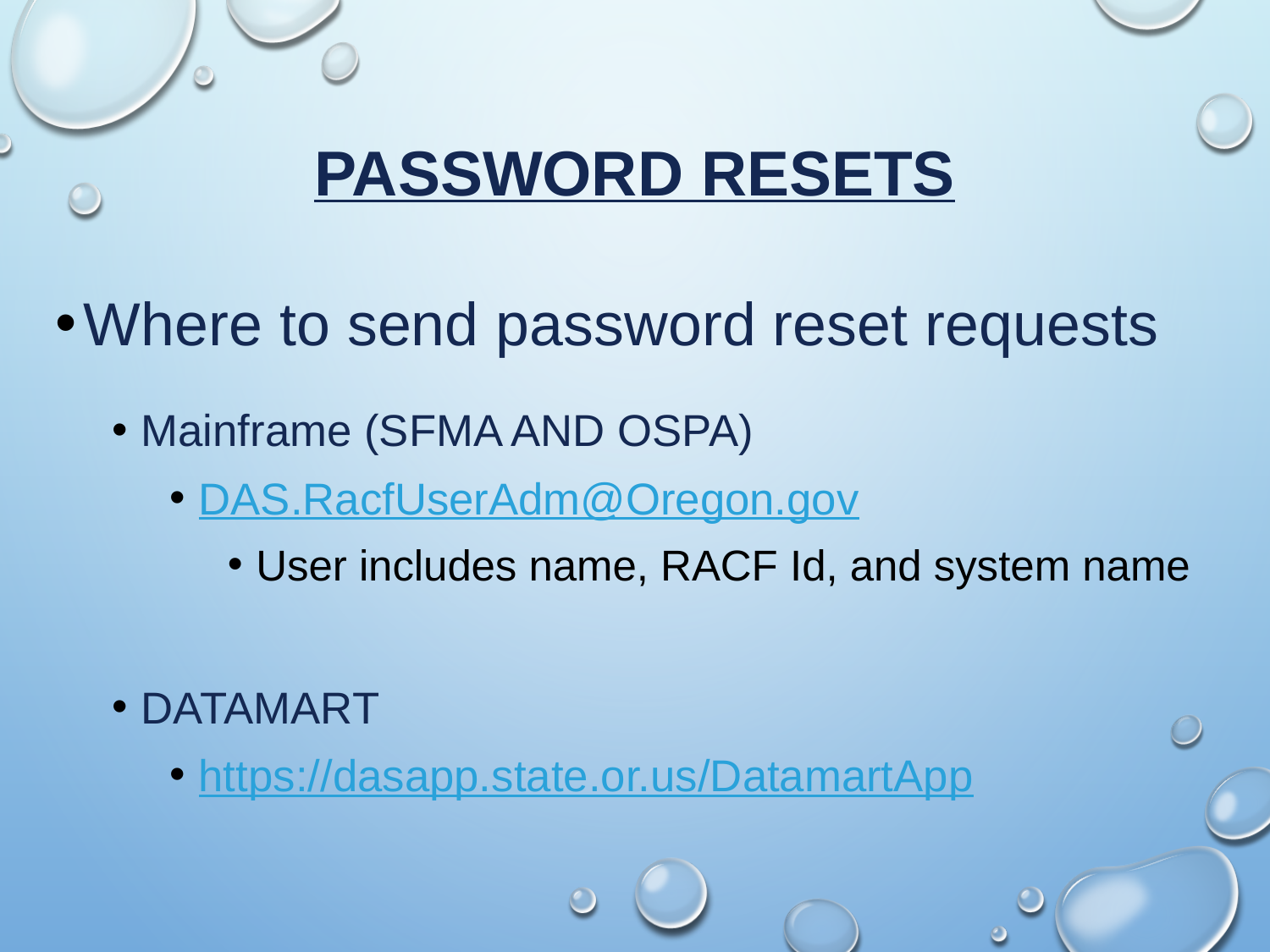

# Password Resets
Where to send password reset requests

Mainframe (SFMA and OSPA)
DAS.RacfUserAdm@Oregon.gov
User includes name, RACF Id, and system name

Datamart
https://dasapp.state.or.us/DatamartApp